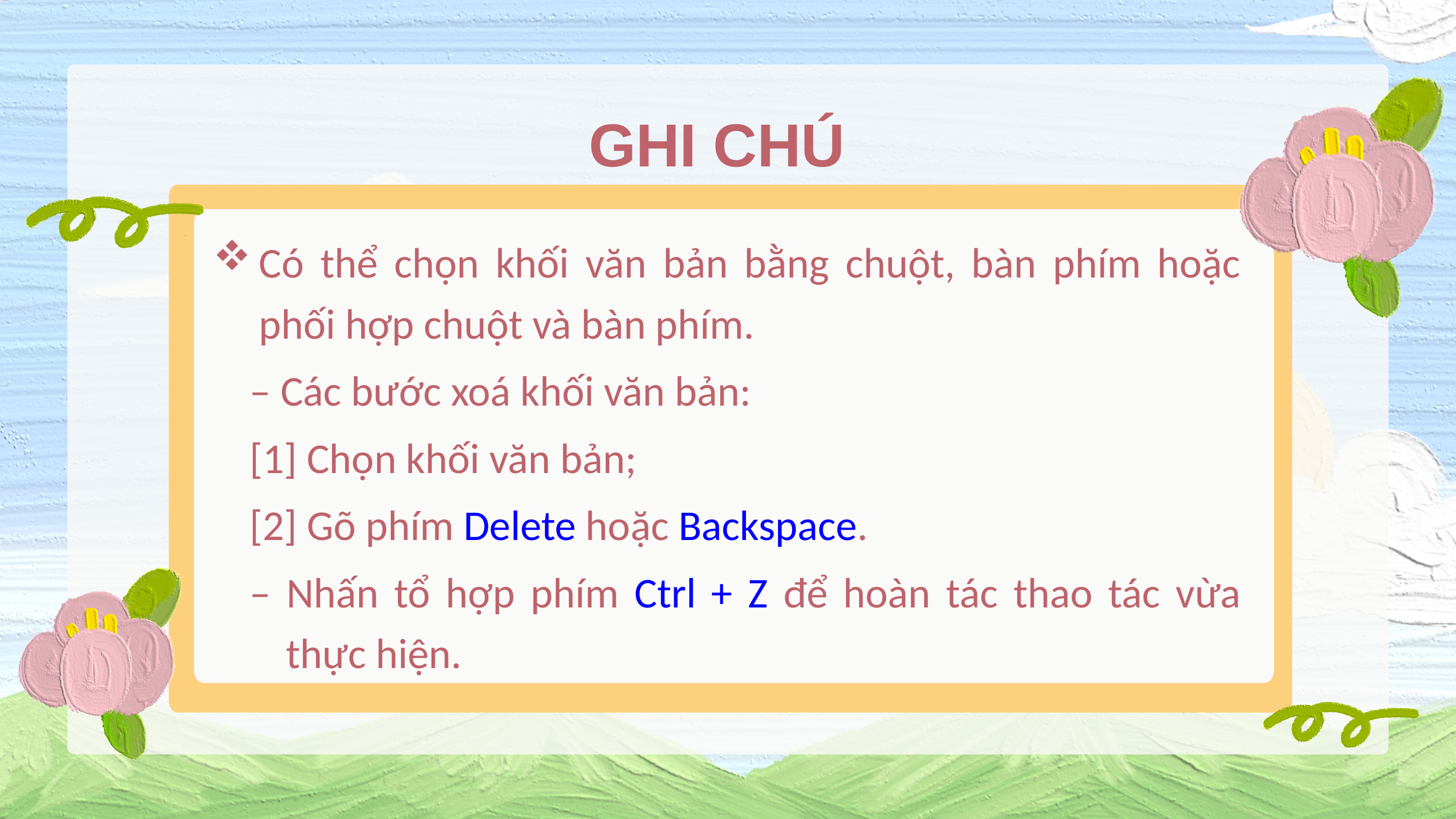

GHI CHÚ

Có thể chọn khối văn bản bằng chuột, bàn phím hoặc phối hợp chuột và bàn phím.
– Các bước xoá khối văn bản:
[1] Chọn khối văn bản;
[2] Gõ phím Delete hoặc Backspace.
– Nhấn tổ hợp phím Ctrl + Z để hoàn tác thao tác vừa thực hiện.